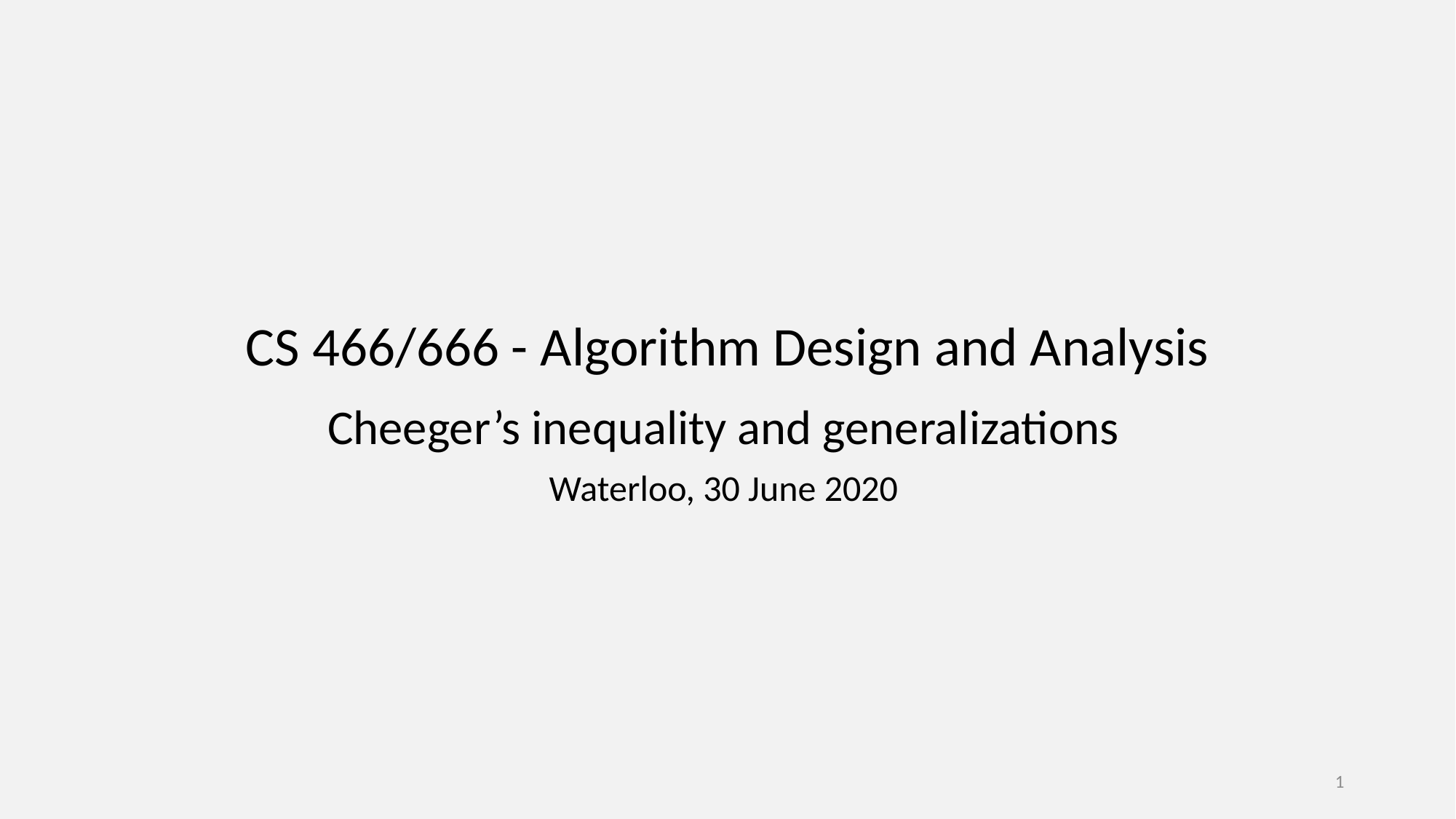

# CS 466/666 - Algorithm Design and Analysis
Cheeger’s inequality and generalizations
Waterloo, 30 June 2020
1